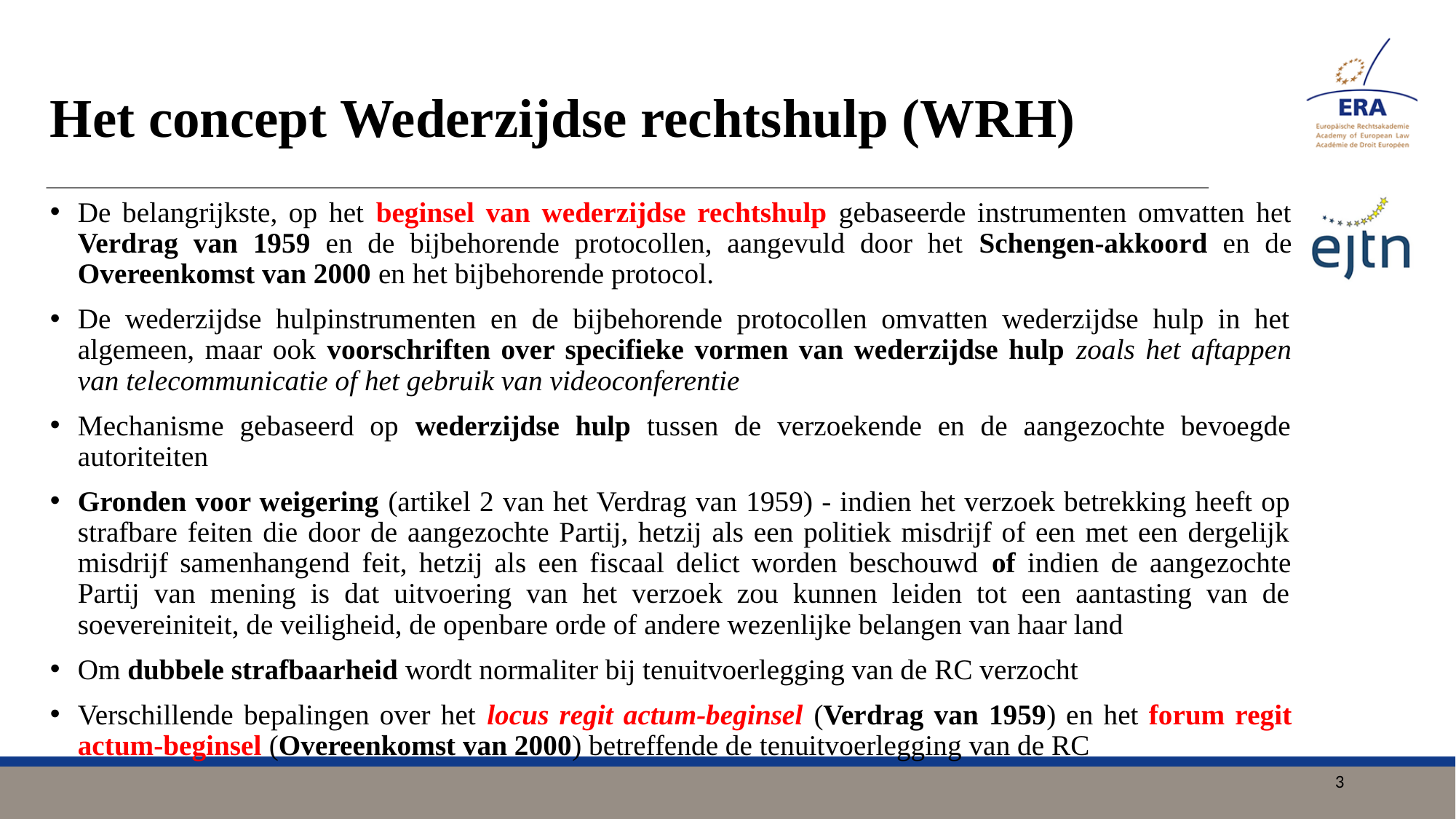

# Het concept Wederzijdse rechtshulp (WRH)
De belangrijkste, op het beginsel van wederzijdse rechtshulp gebaseerde instrumenten omvatten het Verdrag van 1959 en de bijbehorende protocollen, aangevuld door het Schengen-akkoord en de Overeenkomst van 2000 en het bijbehorende protocol.
De wederzijdse hulpinstrumenten en de bijbehorende protocollen omvatten wederzijdse hulp in het algemeen, maar ook voorschriften over specifieke vormen van wederzijdse hulp zoals het aftappen van telecommunicatie of het gebruik van videoconferentie
Mechanisme gebaseerd op wederzijdse hulp tussen de verzoekende en de aangezochte bevoegde autoriteiten
Gronden voor weigering (artikel 2 van het Verdrag van 1959) - indien het verzoek betrekking heeft op strafbare feiten die door de aangezochte Partij, hetzij als een politiek misdrijf of een met een dergelijk misdrijf samenhangend feit, hetzij als een fiscaal delict worden beschouwd of indien de aangezochte Partij van mening is dat uitvoering van het verzoek zou kunnen leiden tot een aantasting van de soevereiniteit, de veiligheid, de openbare orde of andere wezenlijke belangen van haar land
Om dubbele strafbaarheid wordt normaliter bij tenuitvoerlegging van de RC verzocht
Verschillende bepalingen over het locus regit actum-beginsel (Verdrag van 1959) en het forum regit actum-beginsel (Overeenkomst van 2000) betreffende de tenuitvoerlegging van de RC

3